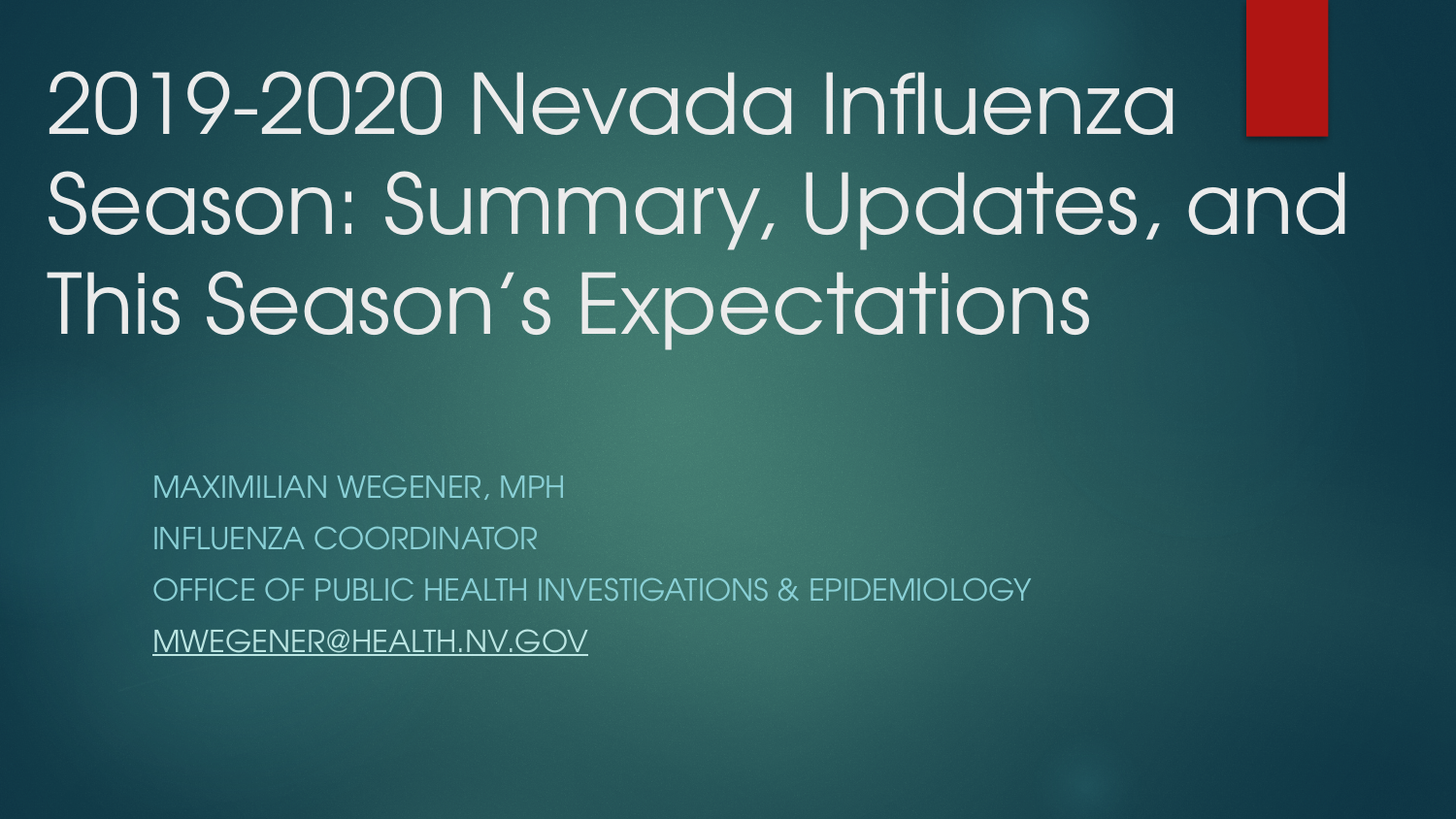

# 2019-2020 Nevada Influenza Season: Summary, Updates, and This Season’s Expectations
Maximilian Wegener, MPH
Influenza Coordinator
Office of Public Health Investigations & Epidemiology
mwegener@health.nv.gov